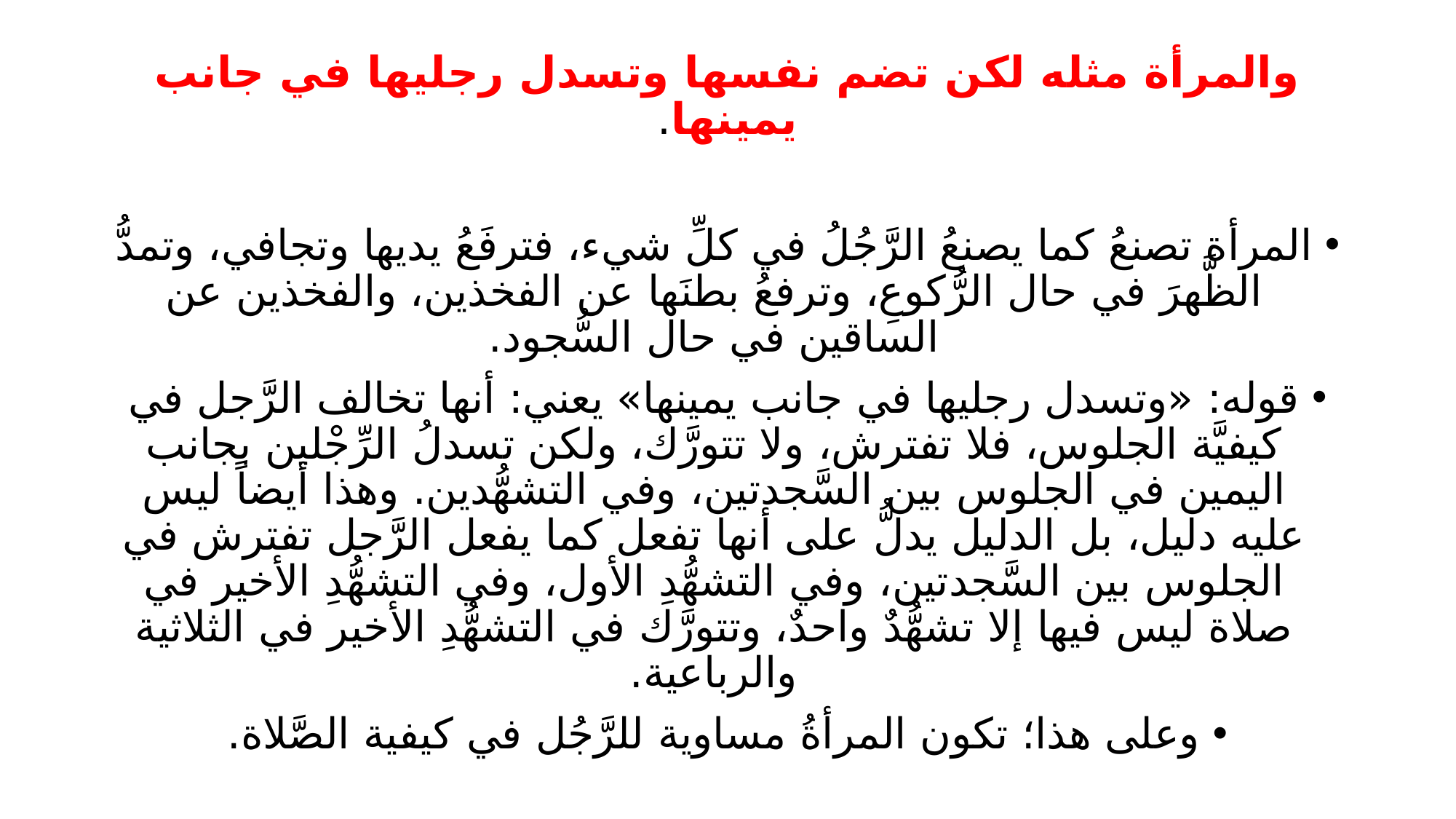

# والمرأة مثله لكن تضم نفسها وتسدل رجليها في جانب يمينها.
المرأة تصنعُ كما يصنعُ الرَّجُلُ في كلِّ شيء، فترفَعُ يديها وتجافي، وتمدُّ الظَّهرَ في حال الرُّكوعِ، وترفعُ بطنَها عن الفخذين، والفخذين عن الساقين في حال السُّجود.
قوله: «وتسدل رجليها في جانب يمينها» يعني: أنها تخالف الرَّجل في كيفيَّة الجلوس، فلا تفترش، ولا تتورَّك، ولكن تسدلُ الرِّجْلين بجانب اليمين في الجلوس بين السَّجدتين، وفي التشهُّدين. وهذا أيضاً ليس عليه دليل، بل الدليل يدلُّ على أنها تفعل كما يفعل الرَّجل تفترش في الجلوس بين السَّجدتين، وفي التشهُّدِ الأول، وفي التشهُّدِ الأخير في صلاة ليس فيها إلا تشهُّدٌ واحدٌ، وتتورَّك في التشهُّدِ الأخير في الثلاثية والرباعية.
وعلى هذا؛ تكون المرأةُ مساوية للرَّجُل في كيفية الصَّلاة.